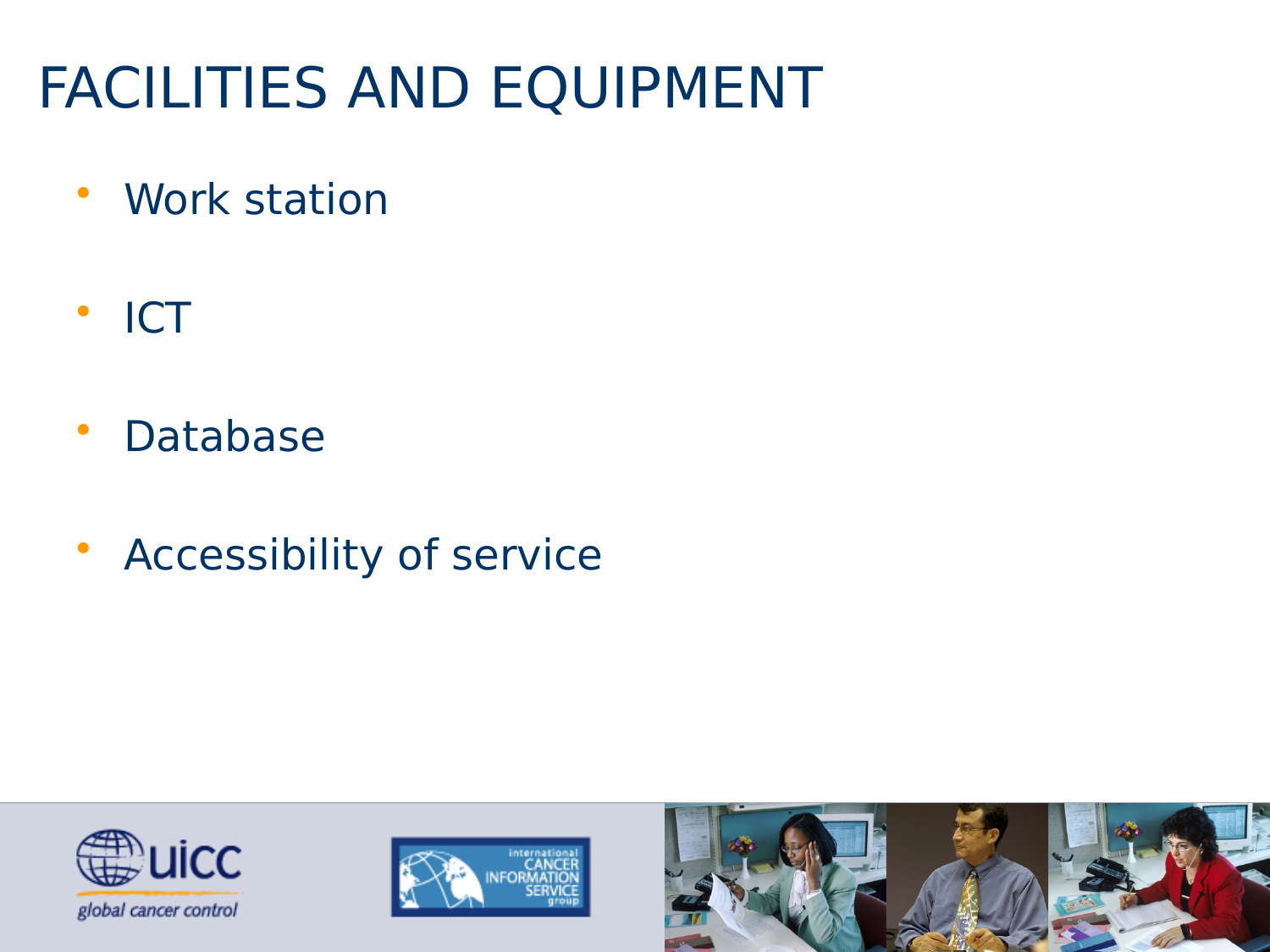

# FACILITIES AND EQUIPMENT
Work station

ICT

Database

Accessibility of service